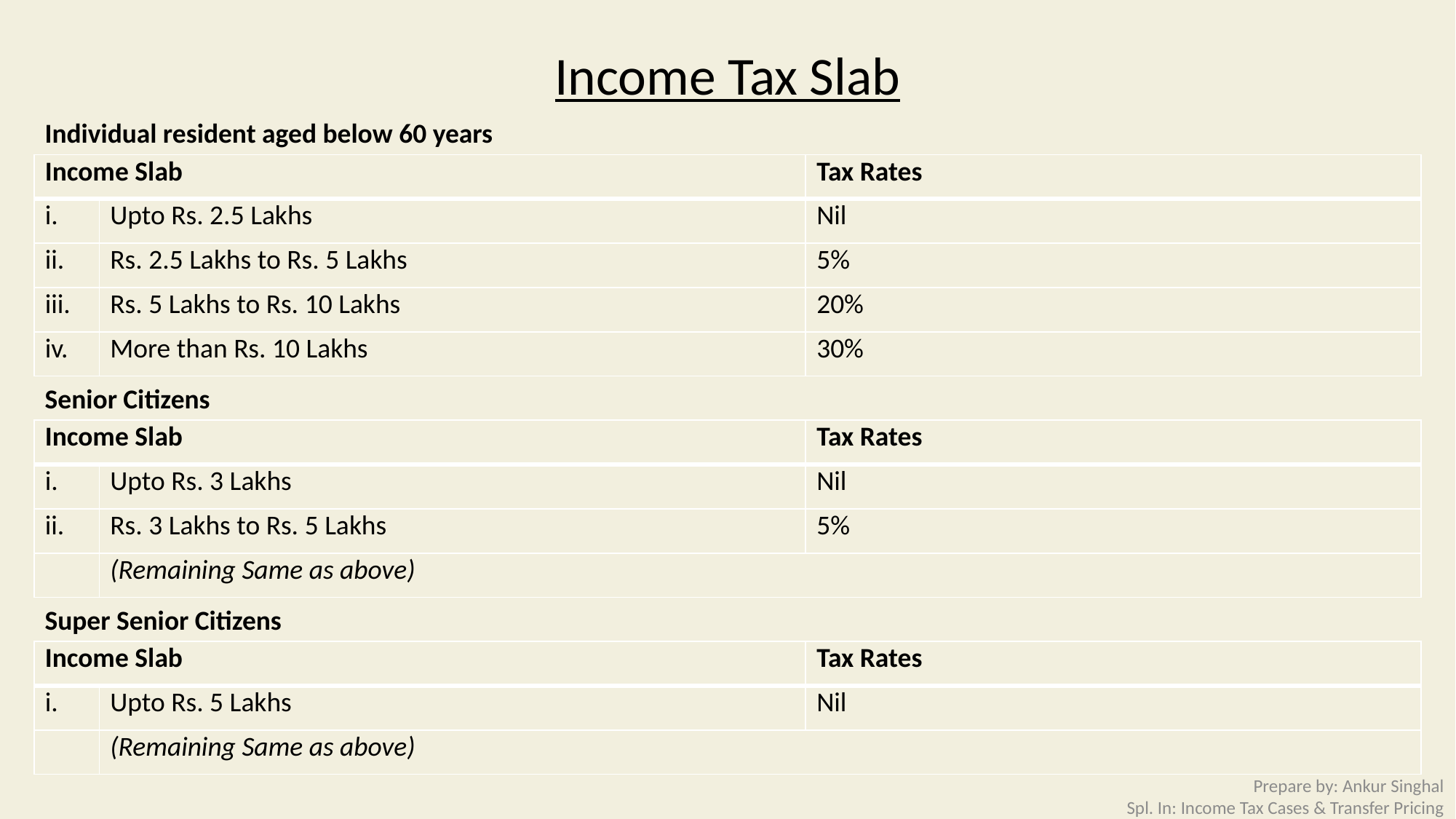

# Income Tax Slab
Individual resident aged below 60 years
| Income Slab |  | Tax Rates |
| --- | --- | --- |
| i. | Upto Rs. 2.5 Lakhs | Nil |
| ii. | Rs. 2.5 Lakhs to Rs. 5 Lakhs | 5% |
| iii. | Rs. 5 Lakhs to Rs. 10 Lakhs | 20% |
| iv. | More than Rs. 10 Lakhs | 30% |
Senior Citizens
| Income Slab |  | Tax Rates |
| --- | --- | --- |
| i. | Upto Rs. 3 Lakhs | Nil |
| ii. | Rs. 3 Lakhs to Rs. 5 Lakhs | 5% |
|  | (Remaining Same as above) |  |
Super Senior Citizens
| Income Slab |  | Tax Rates |
| --- | --- | --- |
| i. | Upto Rs. 5 Lakhs | Nil |
|  | (Remaining Same as above) |  |
Prepare by: Ankur Singhal
Spl. In: Income Tax Cases & Transfer Pricing